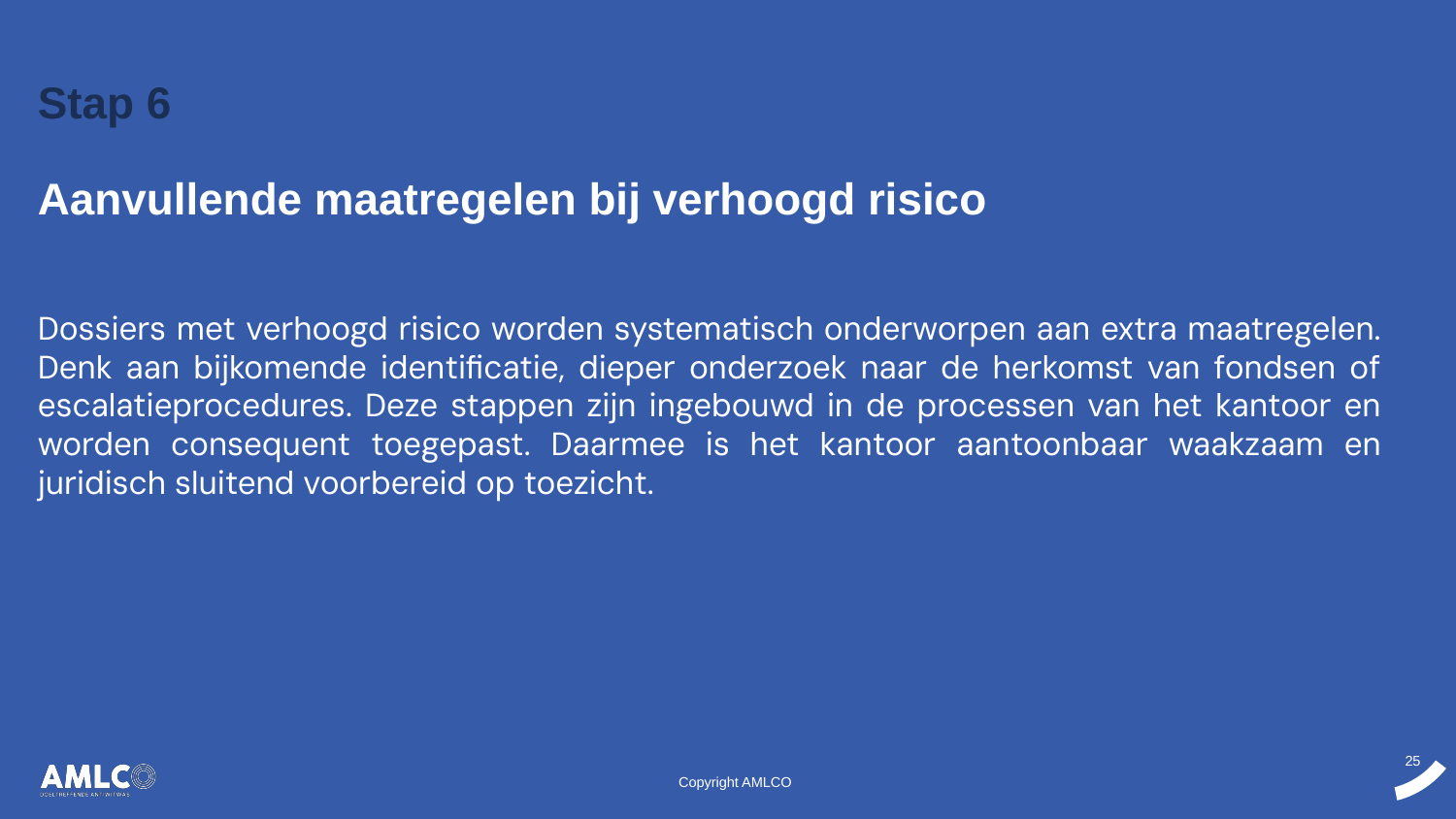

Stap 6

Aanvullende maatregelen bij verhoogd risico
Dossiers met verhoogd risico worden systematisch onderworpen aan extra maatregelen. Denk aan bijkomende identificatie, dieper onderzoek naar de herkomst van fondsen of escalatieprocedures. Deze stappen zijn ingebouwd in de processen van het kantoor en worden consequent toegepast. Daarmee is het kantoor aantoonbaar waakzaam en juridisch sluitend voorbereid op toezicht.
Copyright AMLCO